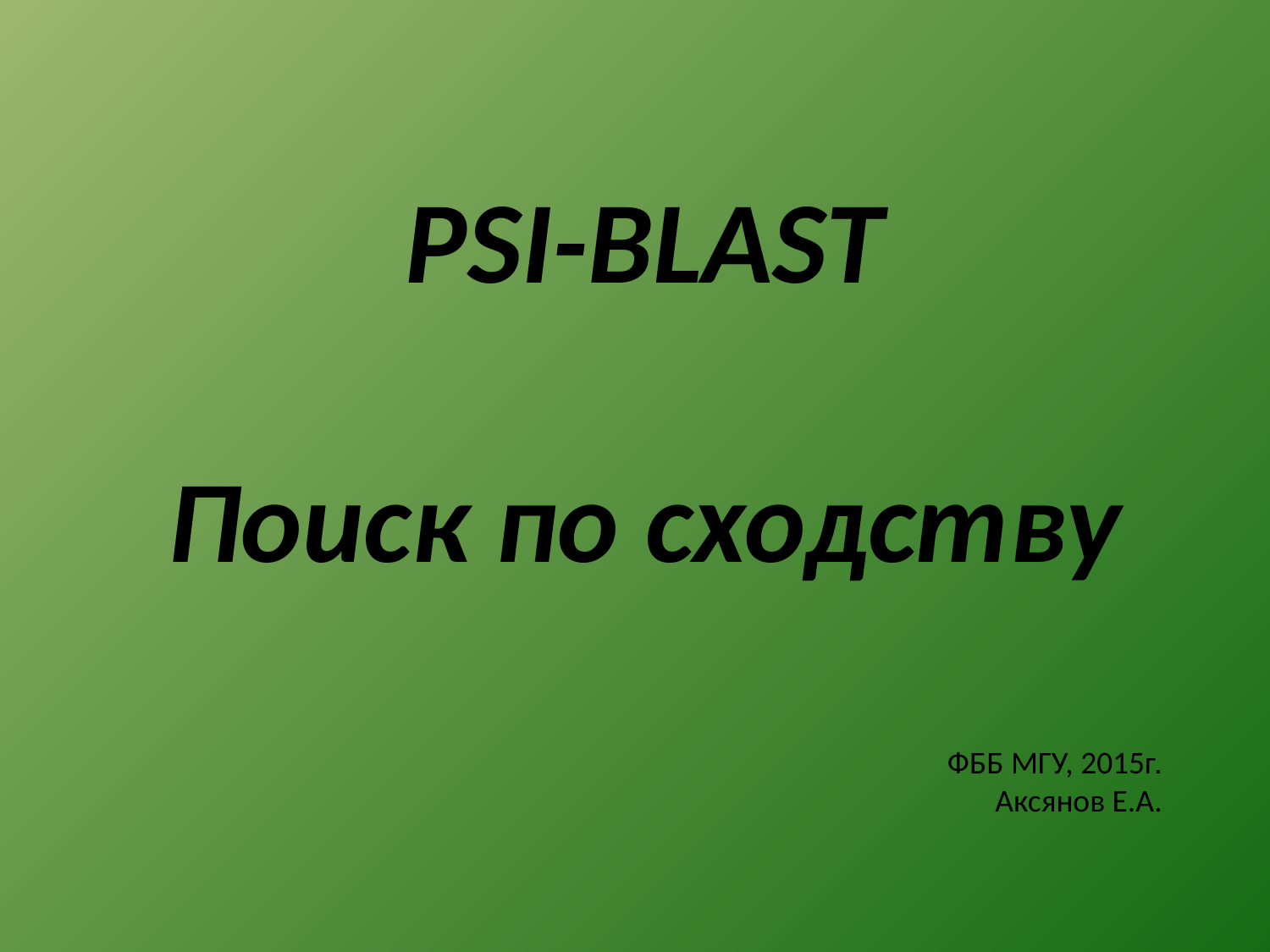

# PSI-BLAST Поиск по сходству
ФББ МГУ, 2015г.
Аксянов Е.А.